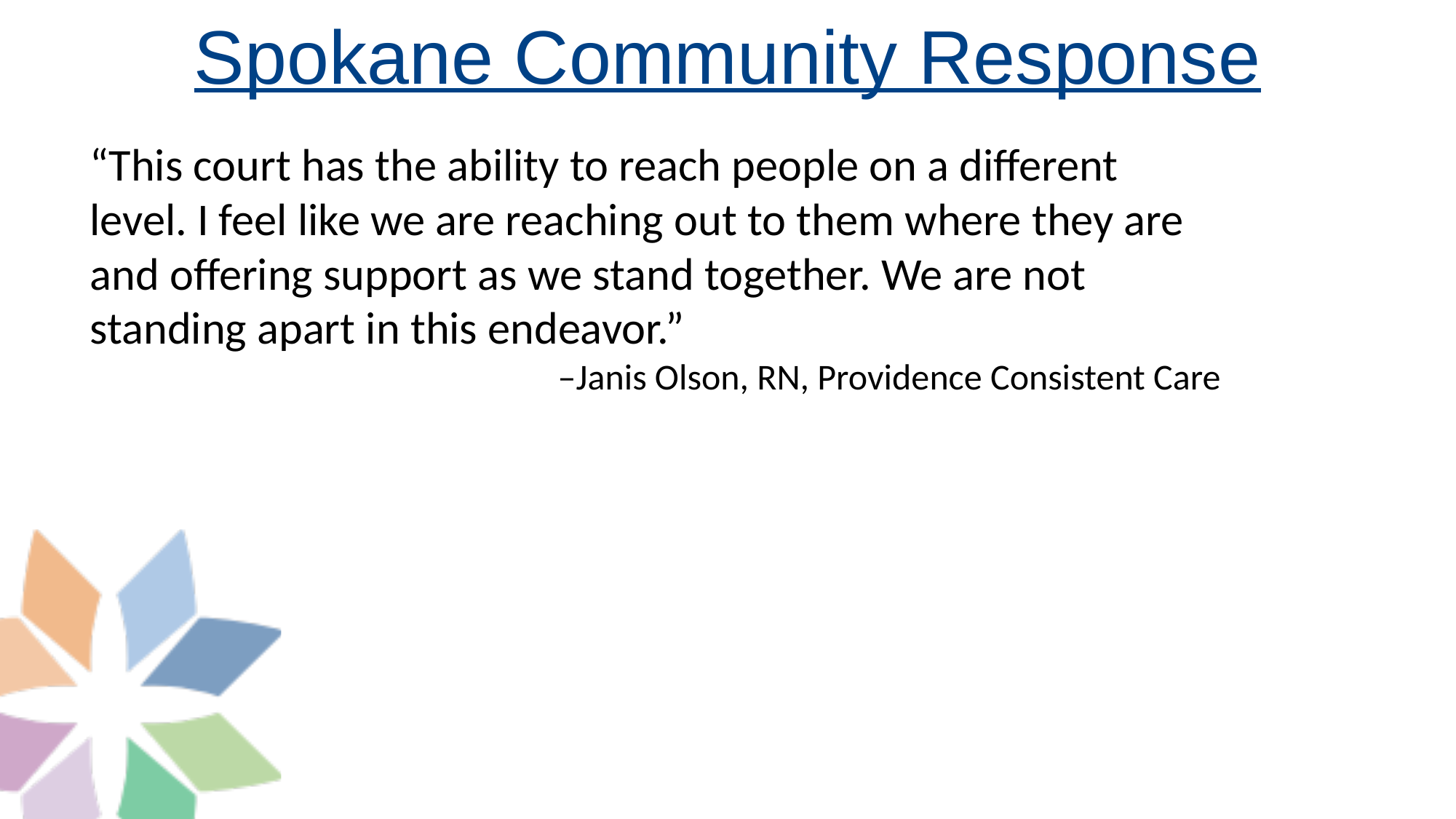

Spokane Community Response
“This court has the ability to reach people on a different level. I feel like we are reaching out to them where they are and offering support as we stand together. We are not standing apart in this endeavor.”
–Janis Olson, RN, Providence Consistent Care